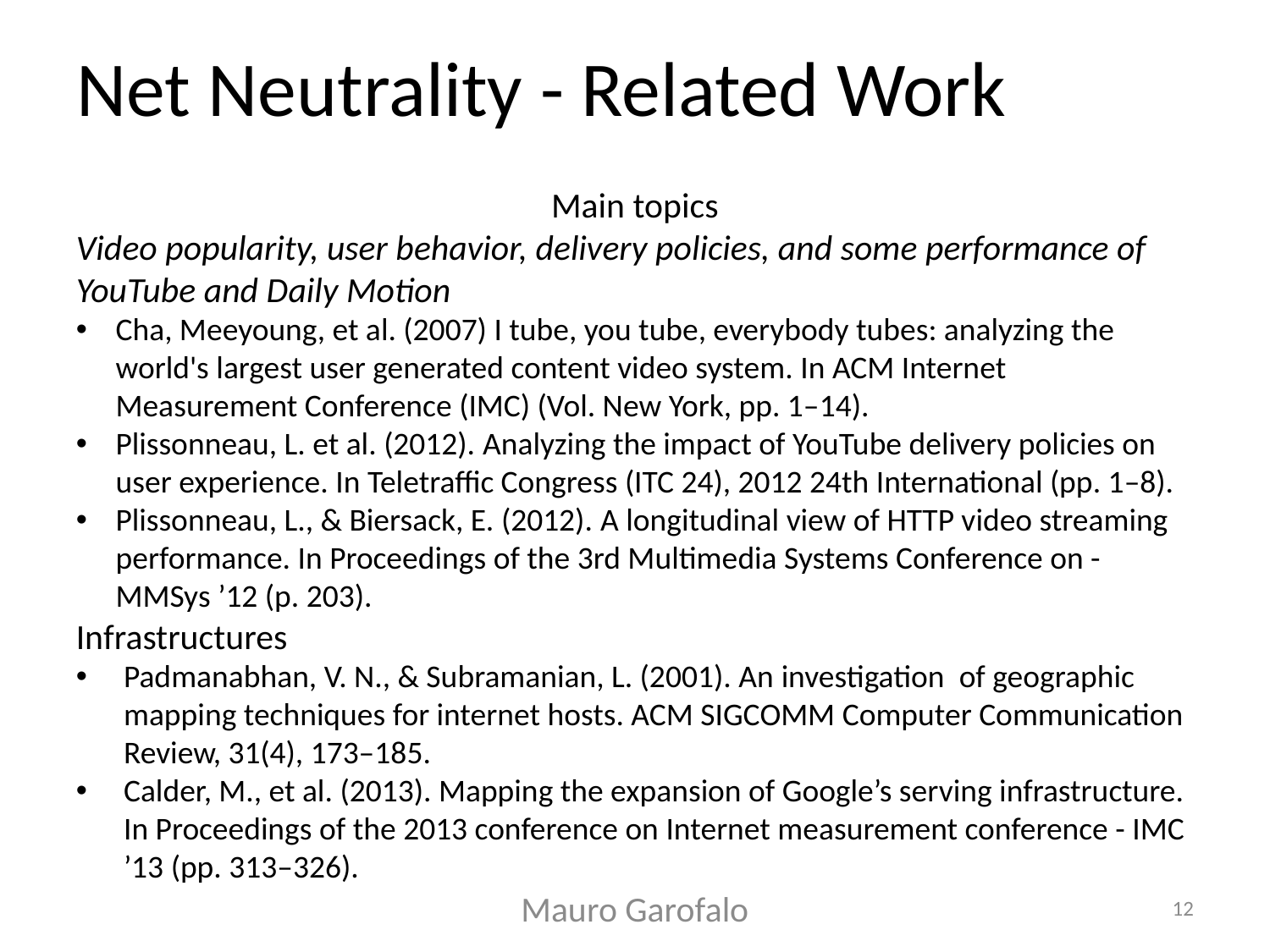

# Net Neutrality - Related Work
Main topics
Video popularity, user behavior, delivery policies, and some performance of YouTube and Daily Motion
Cha, Meeyoung, et al. (2007) I tube, you tube, everybody tubes: analyzing the world's largest user generated content video system. In ACM Internet Measurement Conference (IMC) (Vol. New York, pp. 1–14).
Plissonneau, L. et al. (2012). Analyzing the impact of YouTube delivery policies on user experience. In Teletraffic Congress (ITC 24), 2012 24th International (pp. 1–8).
Plissonneau, L., & Biersack, E. (2012). A longitudinal view of HTTP video streaming performance. In Proceedings of the 3rd Multimedia Systems Conference on - MMSys ’12 (p. 203).
Infrastructures
Padmanabhan, V. N., & Subramanian, L. (2001). An investigation  of geographic mapping techniques for internet hosts. ACM SIGCOMM Computer Communication Review, 31(4), 173–185.
Calder, M., et al. (2013). Mapping the expansion of Google’s serving infrastructure. In Proceedings of the 2013 conference on Internet measurement conference - IMC ’13 (pp. 313–326).
Mauro Garofalo
12